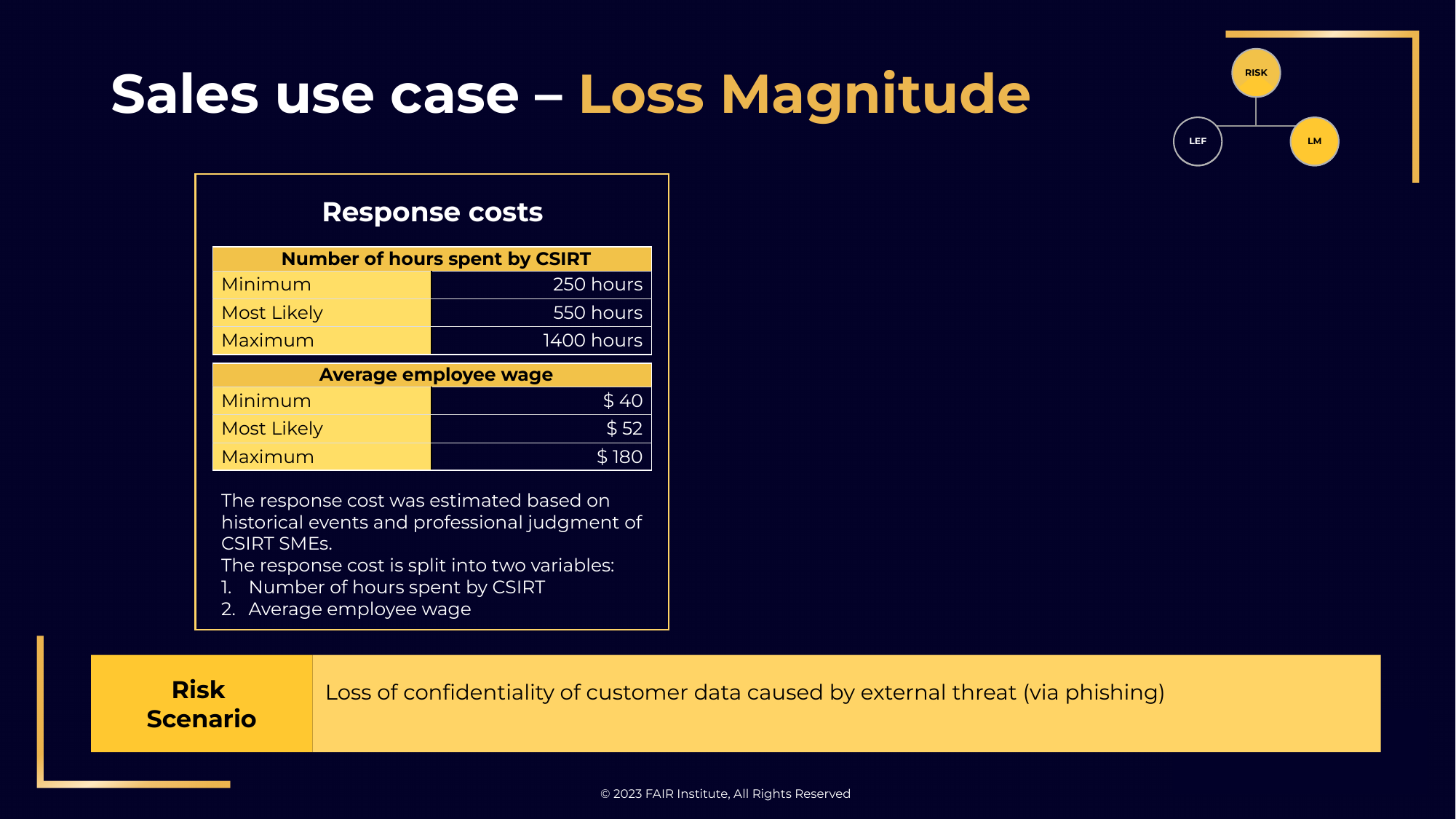

# Sales use case – Loss Magnitude
RISK
LEF
LM

Response costs
| Number of hours spent by CSIRT | 1 |
| --- | --- |
| Minimum | 250 hours |
| Most Likely | 550 hours |
| Maximum | 1400 hours |
| Average employee wage | 1 |
| --- | --- |
| Minimum | $ 40 |
| Most Likely | $ 52 |
| Maximum | $ 180 |
The response cost was estimated based on historical events and professional judgment of CSIRT SMEs.
The response cost is split into two variables:
Number of hours spent by CSIRT
Average employee wage
Risk
Scenario

Loss of confidentiality of customer data caused by external threat (via phishing)